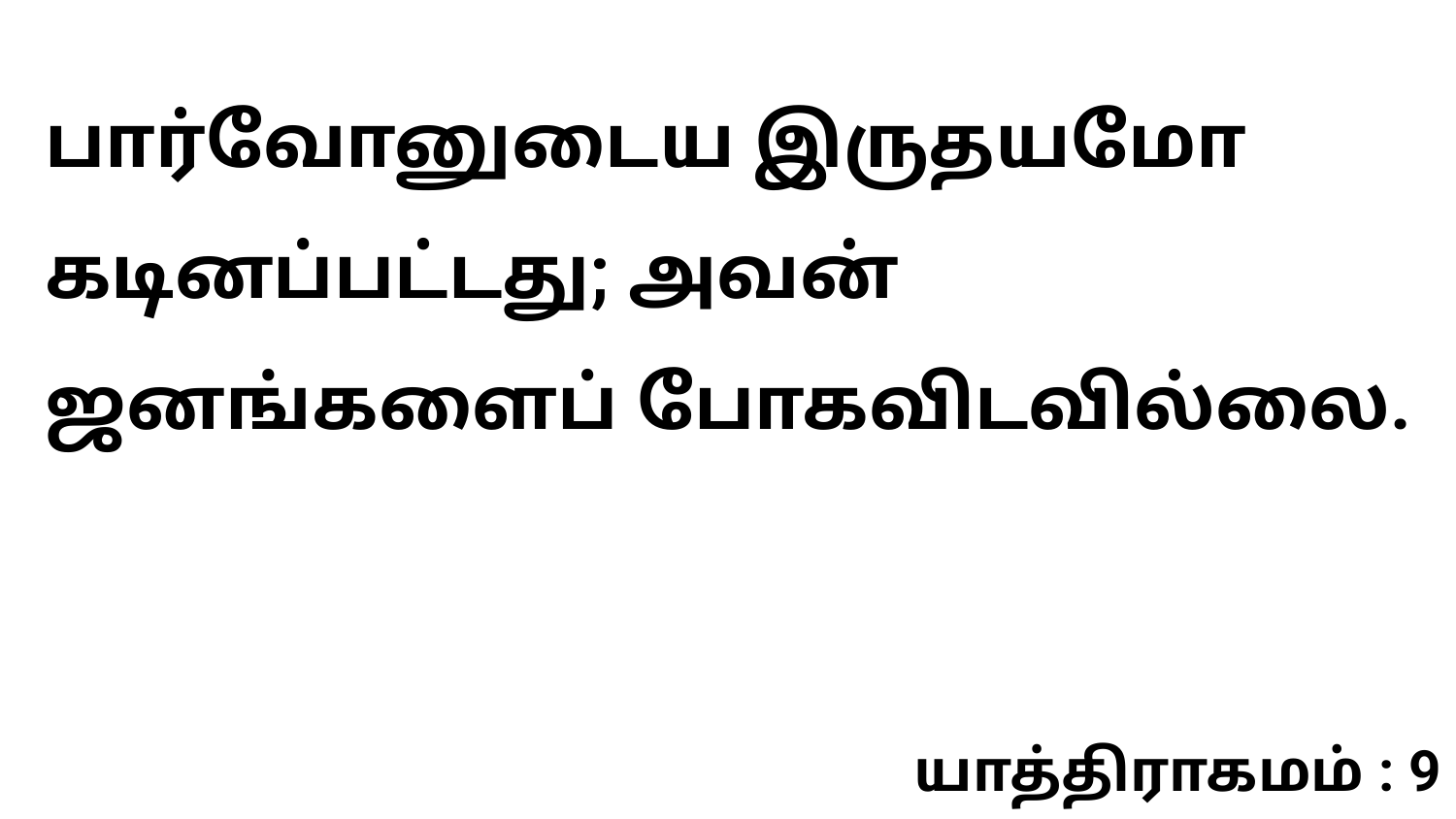

பார்வோனுடைய இருதயமோ கடினப்பட்டது; அவன் ஜனங்களைப் போகவிடவில்லை.
யாத்திராகமம் : 9